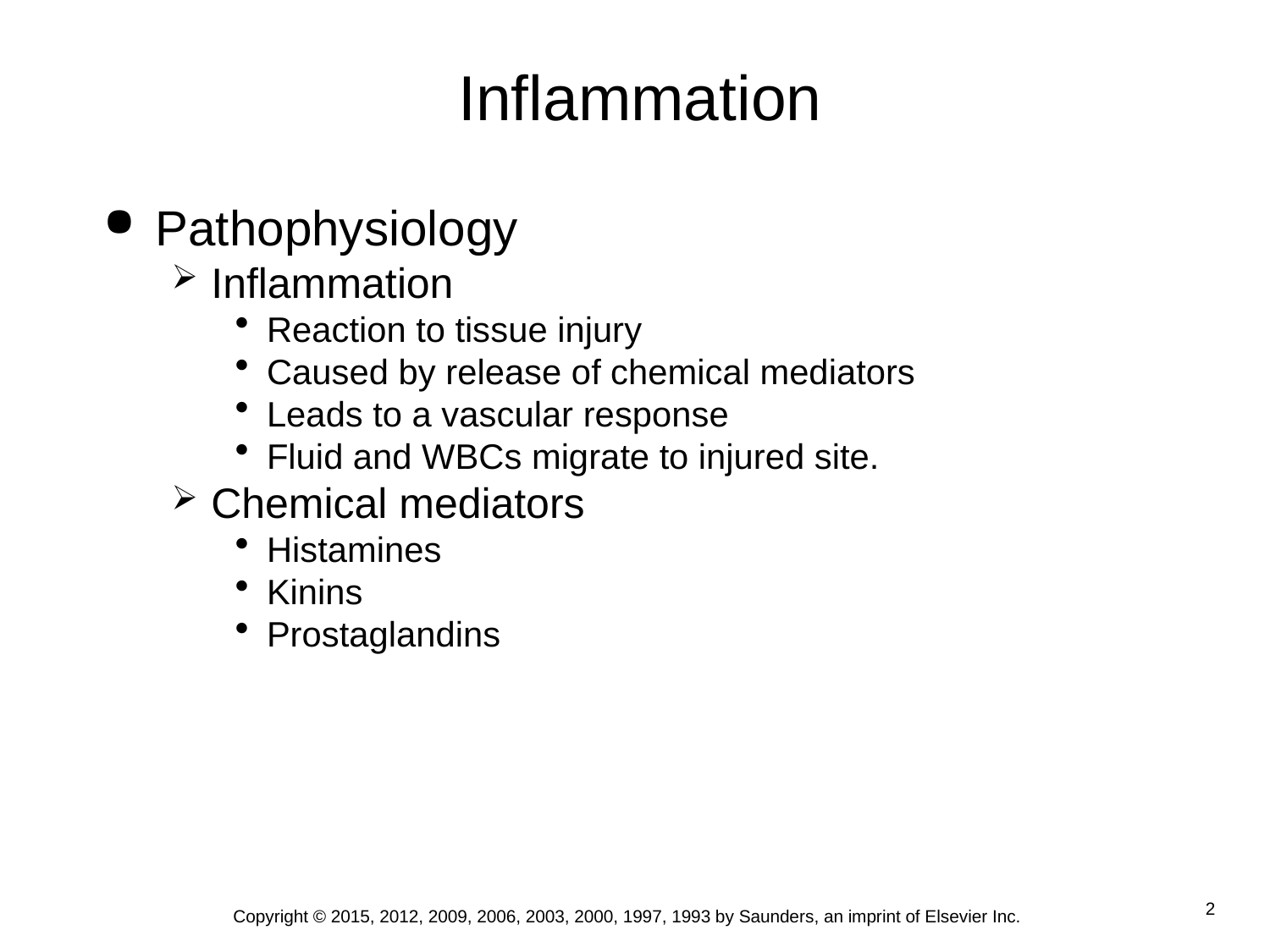

# Inflammation
Pathophysiology
Inflammation
Reaction to tissue injury
Caused by release of chemical mediators
Leads to a vascular response
Fluid and WBCs migrate to injured site.
Chemical mediators
Histamines
Kinins
Prostaglandins
Copyright © 2015, 2012, 2009, 2006, 2003, 2000, 1997, 1993 by Saunders, an imprint of Elsevier Inc.